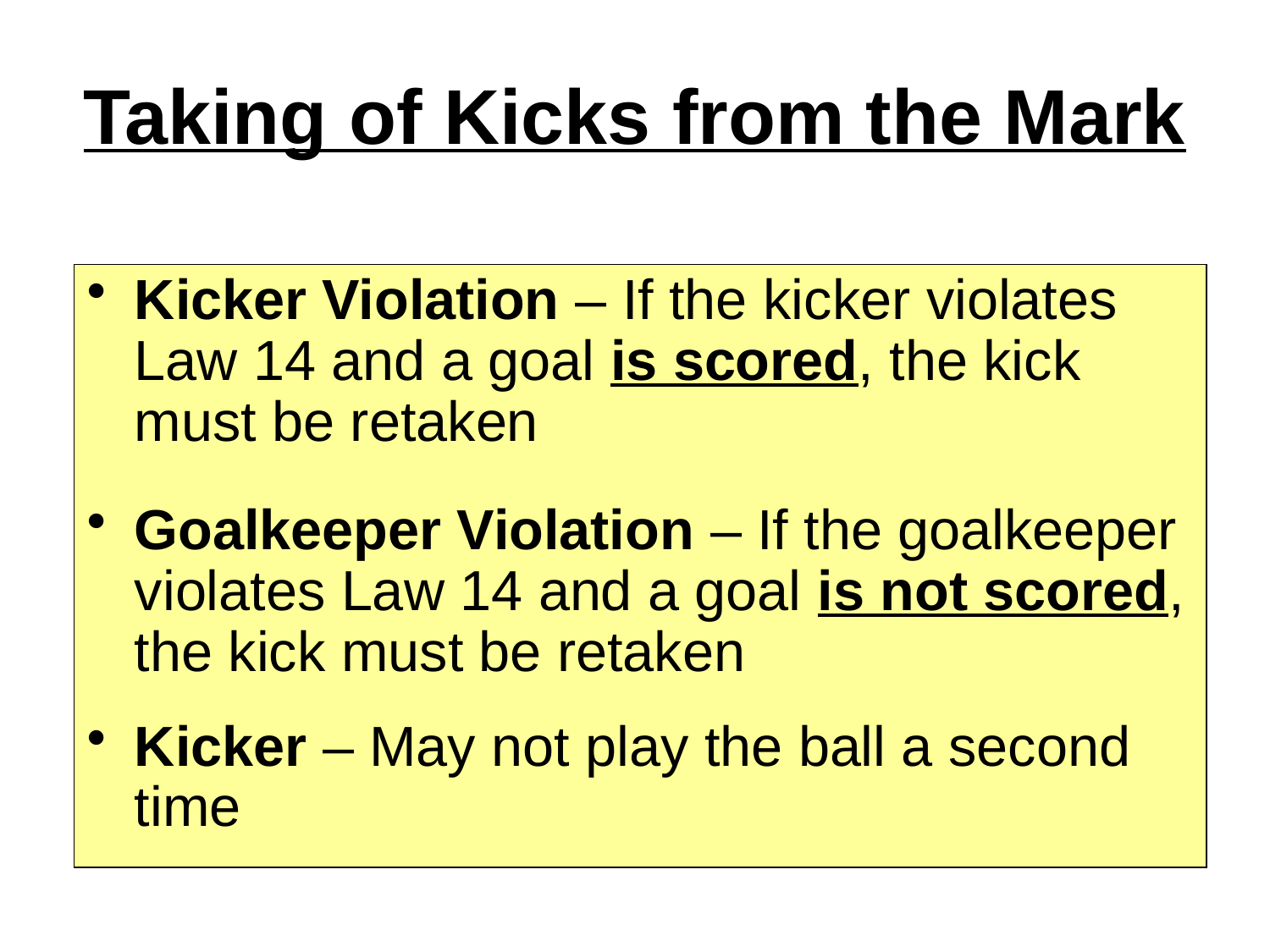

Taking of Kicks from the Mark
Kicker Violation – If the kicker violates Law 14 and a goal is scored, the kick must be retaken

Goalkeeper Violation – If the goalkeeper violates Law 14 and a goal is not scored, the kick must be retaken

Kicker – May not play the ball a second time